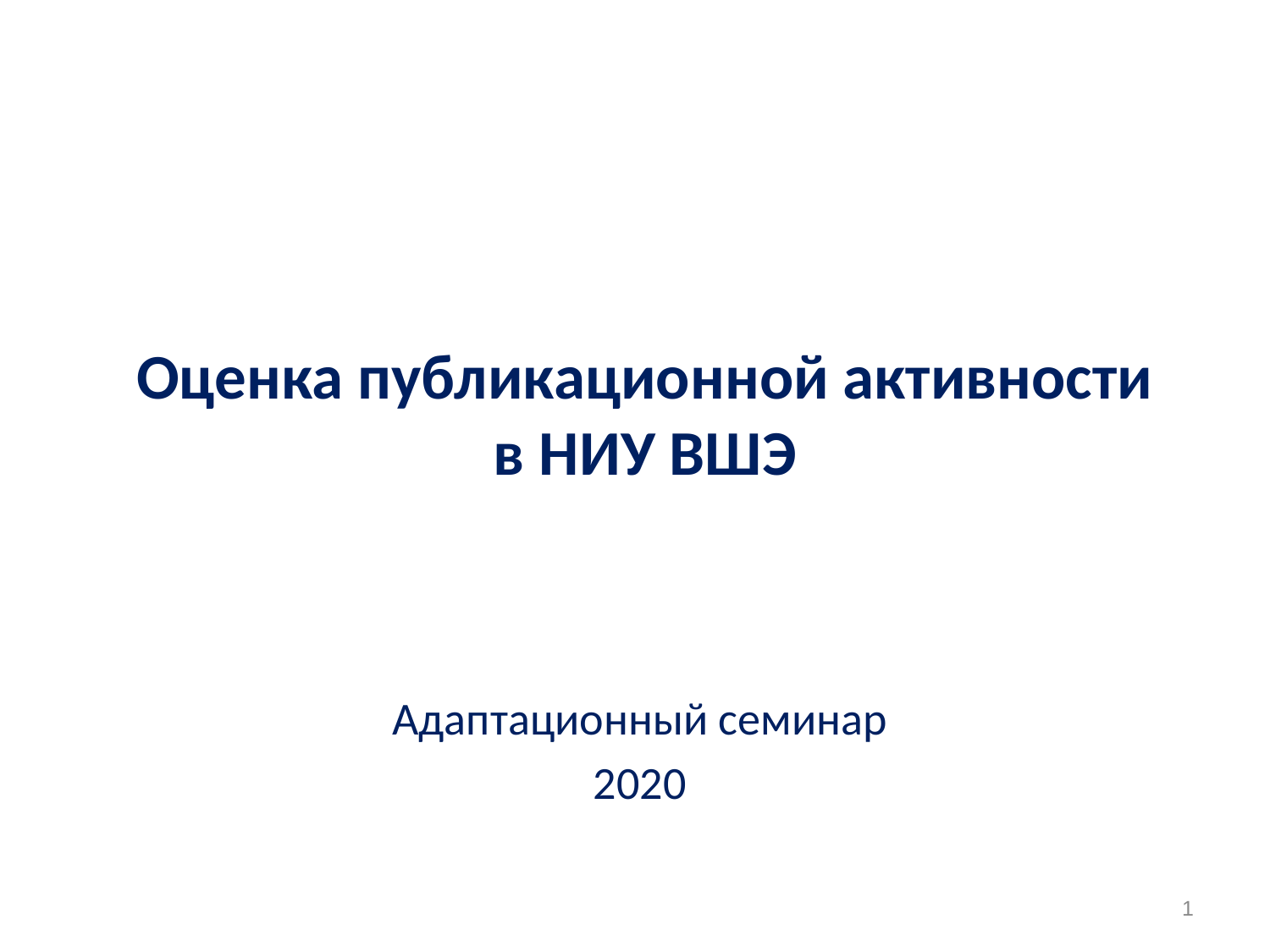

# Оценка публикационной активности в НИУ ВШЭ

Адаптационный семинар
2020
1